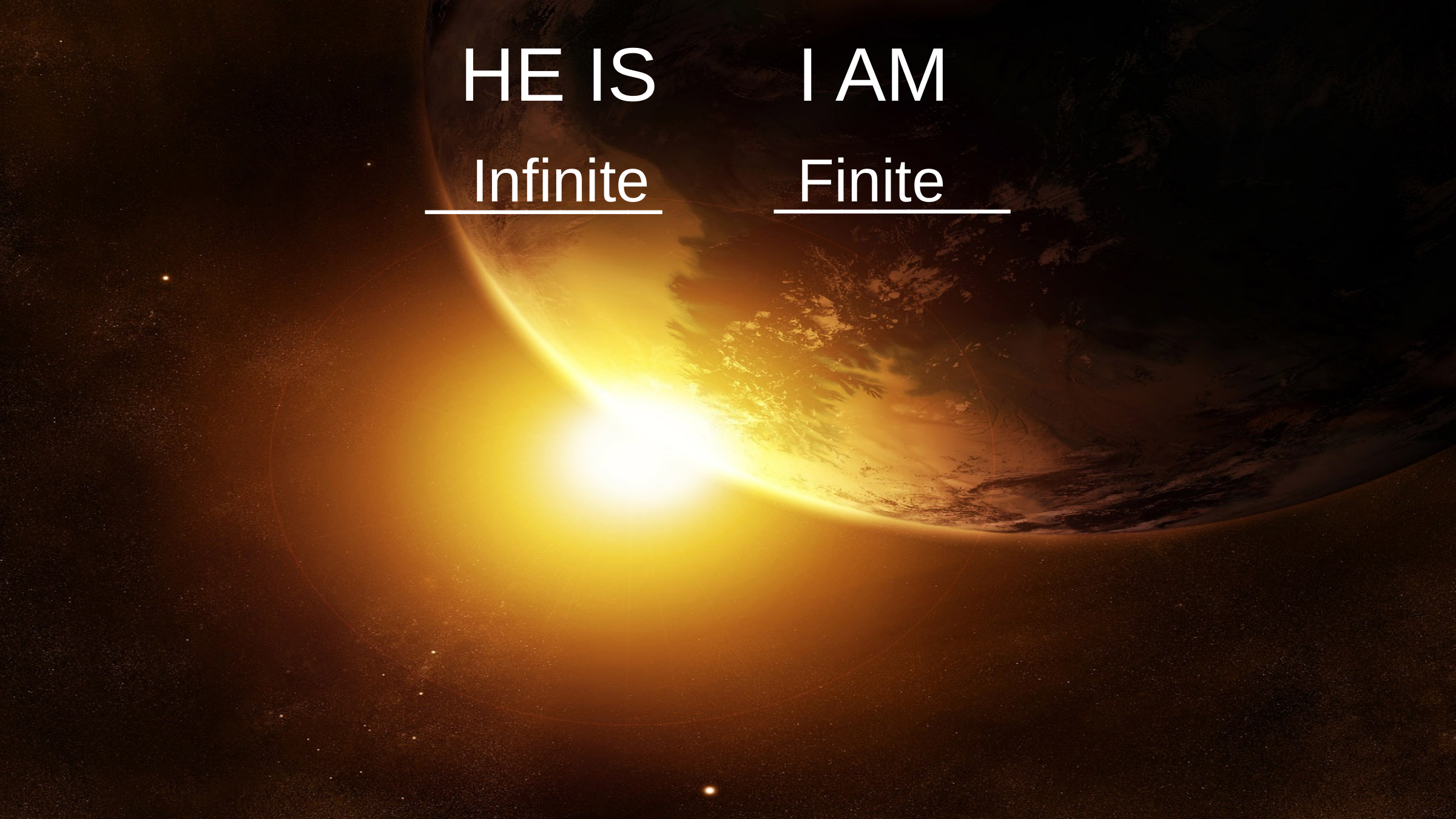

HE IS
I AM
_______
Infinite
Finite
_______